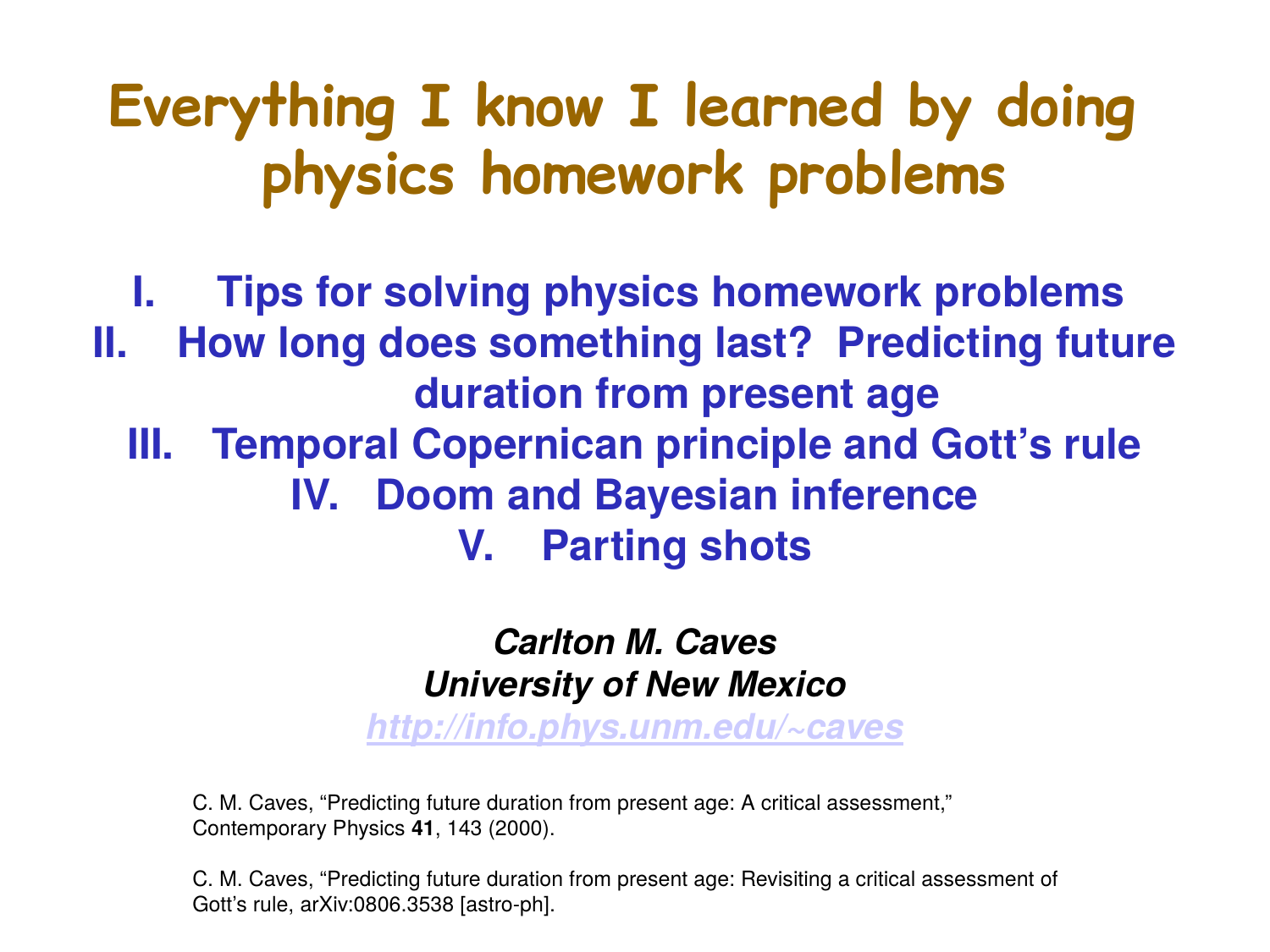

Everything I know I learned by doing
physics homework problems

Tips for solving physics homework problems
How long does something last?  Predicting future duration from present age
Temporal Copernican principle and Gott’s rule
Doom and Bayesian inference
Parting shots

Carlton M. Caves
University of New Mexico
http://info.phys.unm.edu/~caves

C. M. Caves, “Predicting future duration from present age: A critical assessment,” Contemporary Physics 41, 143 (2000).

C. M. Caves, “Predicting future duration from present age: Revisiting a critical assessment of Gott’s rule, arXiv:0806.3538 [astro-ph].